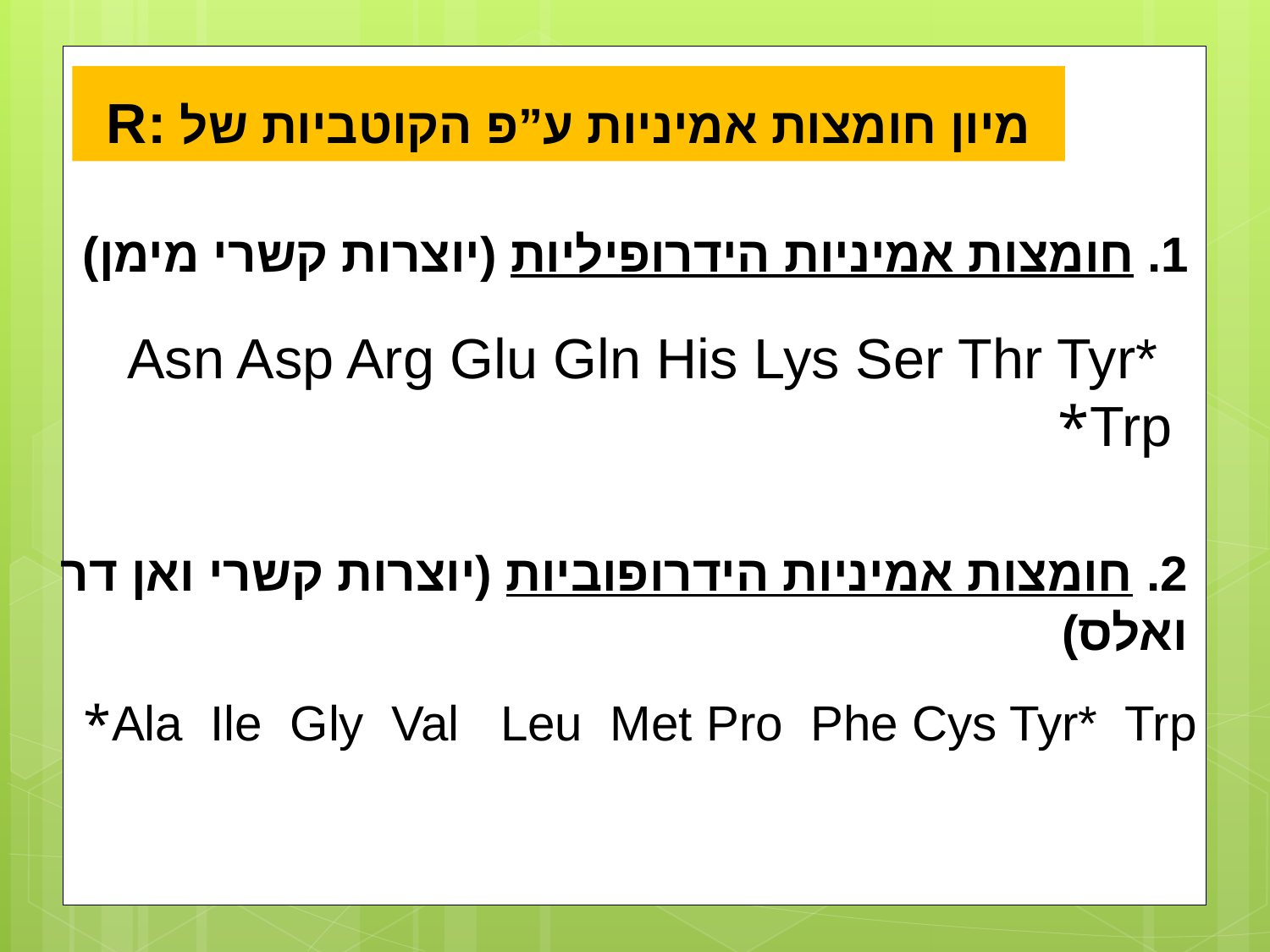

# מיון חומצות אמיניות ע”פ הקוטביות של :R
1. חומצות אמיניות הידרופיליות (יוצרות קשרי מימן)
 Asn Asp Arg Glu Gln His Lys Ser Thr Tyr* Trp*
2. חומצות אמיניות הידרופוביות (יוצרות קשרי ואן דר ואלס)
Ala  Ile  Gly  Val   Leu  Met Pro  Phe Cys Tyr*  Trp*